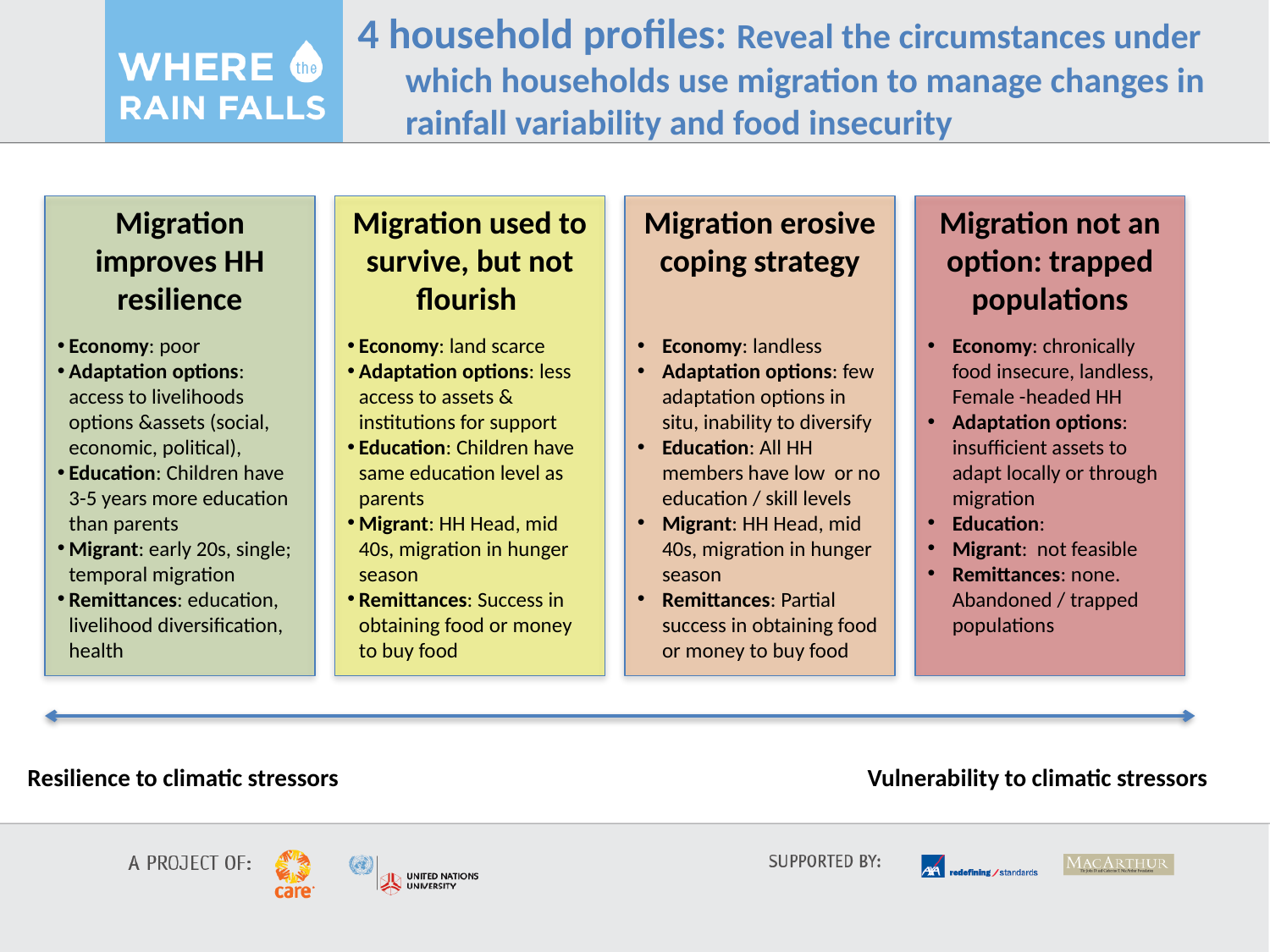

4 household profiles: Reveal the circumstances under which households use migration to manage changes in rainfall variability and food insecurity

Migration improves HH resilience

Migration used to survive, but not flourish

Migration erosive coping strategy

Migration not an option: trapped populations
Economy: poor
Adaptation options: access to livelihoods options &assets (social, economic, political),
Education: Children have 3-5 years more education than parents
Migrant: early 20s, single; temporal migration
Remittances: education, livelihood diversification, health
Economy: land scarce
Adaptation options: less access to assets & institutions for support
Education: Children have same education level as parents
Migrant: HH Head, mid 40s, migration in hunger season
Remittances: Success in obtaining food or money to buy food
Economy: landless
Adaptation options: few adaptation options in situ, inability to diversify
Education: All HH members have low  or no education / skill levels
Migrant: HH Head, mid 40s, migration in hunger season
Remittances: Partial success in obtaining food or money to buy food
Economy: chronically food insecure, landless, Female -headed HH
Adaptation options: insufficient assets to adapt locally or through migration
Education:
Migrant:  not feasible
Remittances: none. Abandoned / trapped populations
Resilience to climatic stressors
Vulnerability to climatic stressors